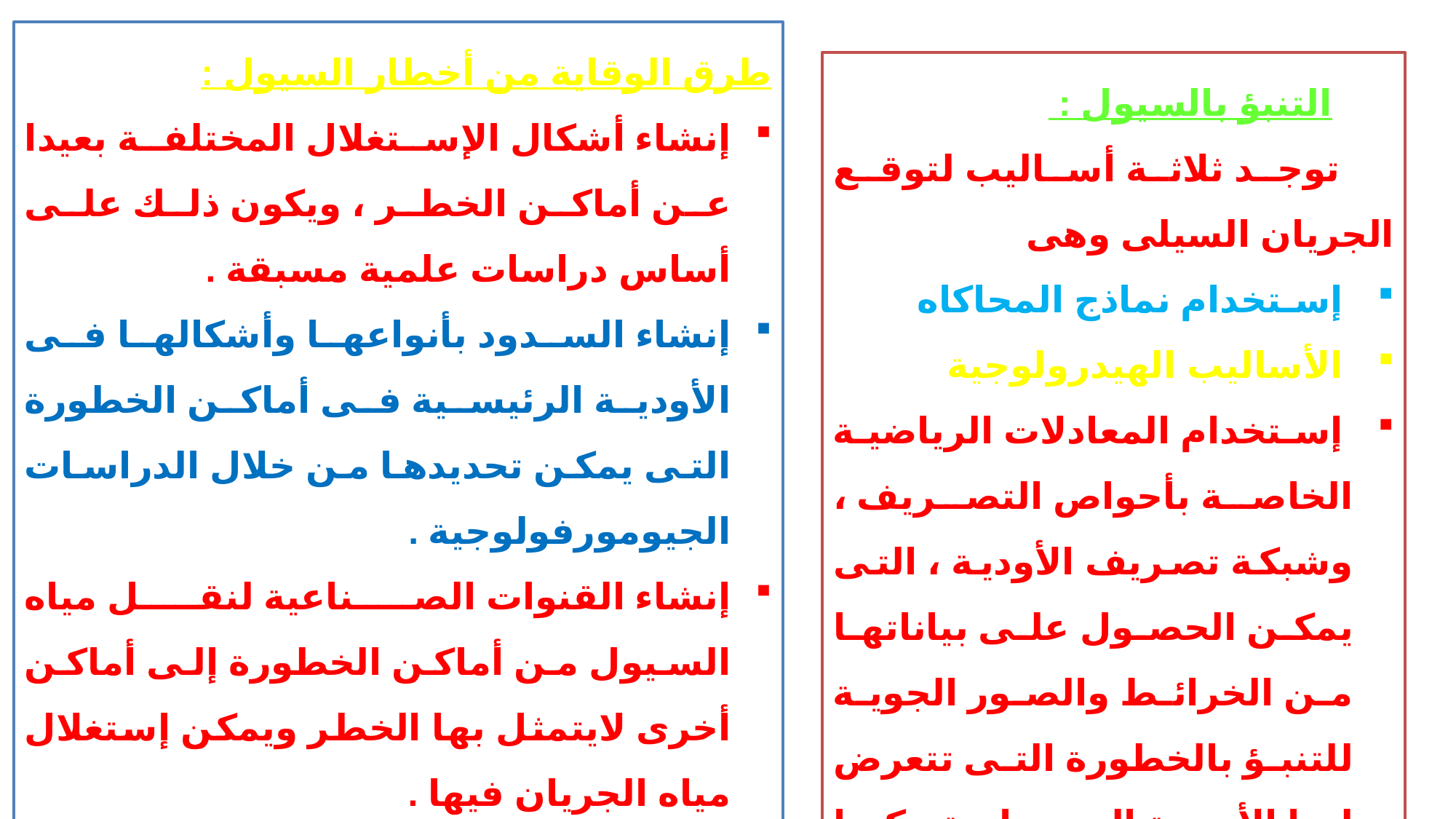

طرق الوقاية من أخطار السيول :
إنشاء أشكال الإستغلال المختلفة بعيدا عن أماكن الخطر ، ويكون ذلك على أساس دراسات علمية مسبقة .
إنشاء السدود بأنواعها وأشكالها فى الأودية الرئيسية فى أماكن الخطورة التى يمكن تحديدها من خلال الدراسات الجيومورفولوجية .
إنشاء القنوات الصناعية لنقل مياه السيول من أماكن الخطورة إلى أماكن أخرى لايتمثل بها الخطر ويمكن إستغلال مياه الجريان فيها .
القيام بعمليات التكسية بإستخدام المواد المناسبة على جوانب الطرق أو الحواجز التى يجب إقامتها حول المناطق السكنية والمزارع والمنشأت .
 التنبؤ بالسيول :
توجد ثلاثة أساليب لتوقع الجريان السيلى وهى
 إسـتخدام نماذج المحاكاه
 الأساليب الهيدرولوجية
 إستخدام المعادلات الرياضية الخاصة بأحواص التصريف ، وشبكة تصريف الأودية ، التى يمكن الحصول على بياناتها من الخرائط والصور الجوية للتنبؤ بالخطورة التى تتعرض لها الأودية الصحراوية ، كما تساهم هذه الدراسات بقدر كبير فى الوقاية من الأخطار المتعددة للسيول .
3/27/2020
أ.د/عزه عبدالله
11